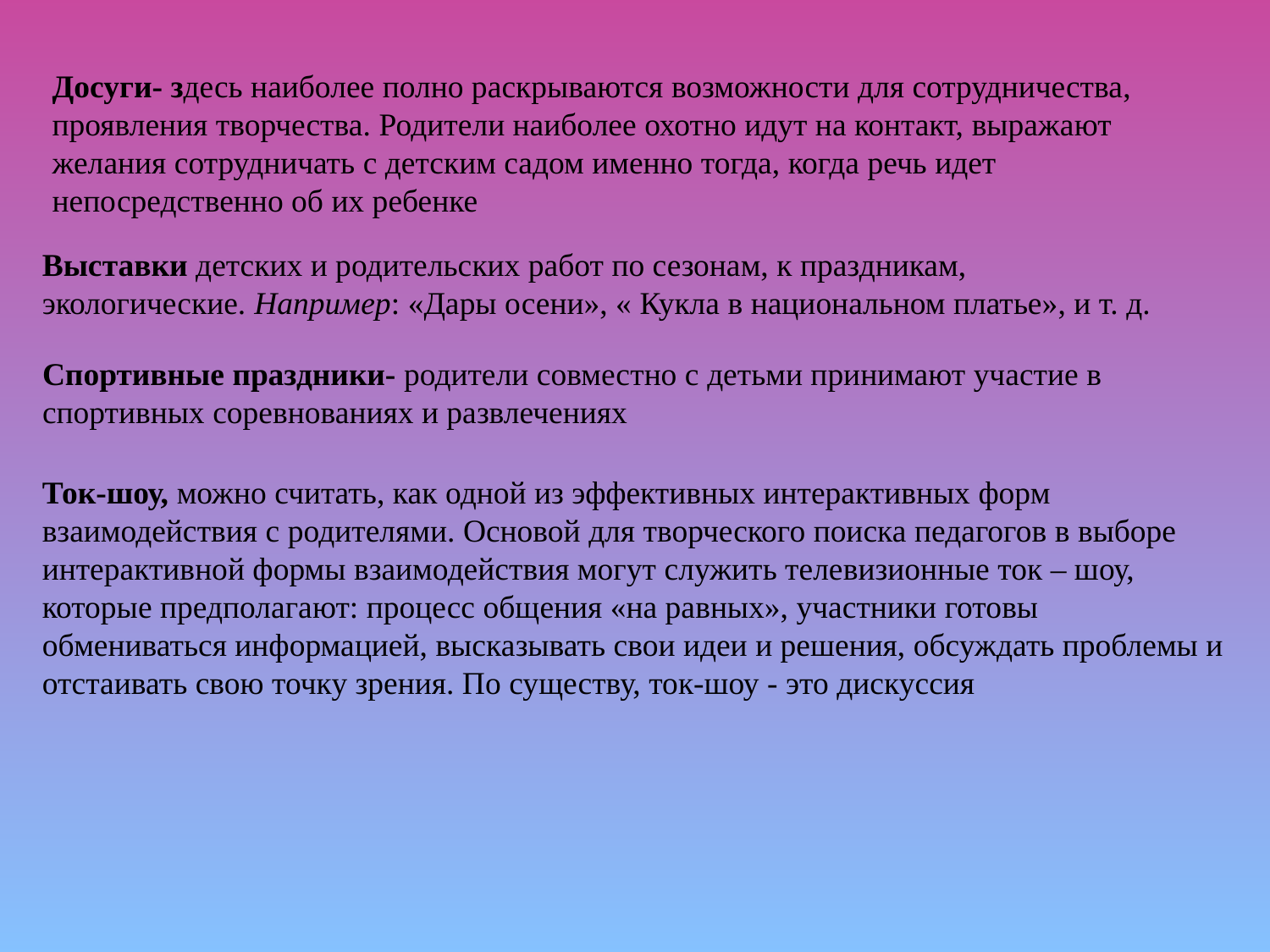

Досуги- здесь наиболее полно раскрываются возможности для сотрудничества, проявления творчества. Родители наиболее охотно идут на контакт, выражают желания сотрудничать с детским садом именно тогда, когда речь идет непосредственно об их ребенке
Выставки детских и родительских работ по сезонам, к праздникам, экологические. Например: «Дары осени», « Кукла в национальном платье», и т. д.
Спортивные праздники- родители совместно с детьми принимают участие в спортивных соревнованиях и развлечениях
Ток-шоу, можно считать, как одной из эффективных интерактивных форм взаимодействия с родителями. Основой для творческого поиска педагогов в выборе интерактивной формы взаимодействия могут служить телевизионные ток – шоу, которые предполагают: процесс общения «на равных», участники готовы обмениваться информацией, высказывать свои идеи и решения, обсуждать проблемы и отстаивать свою точку зрения. По существу, ток-шоу - это дискуссия